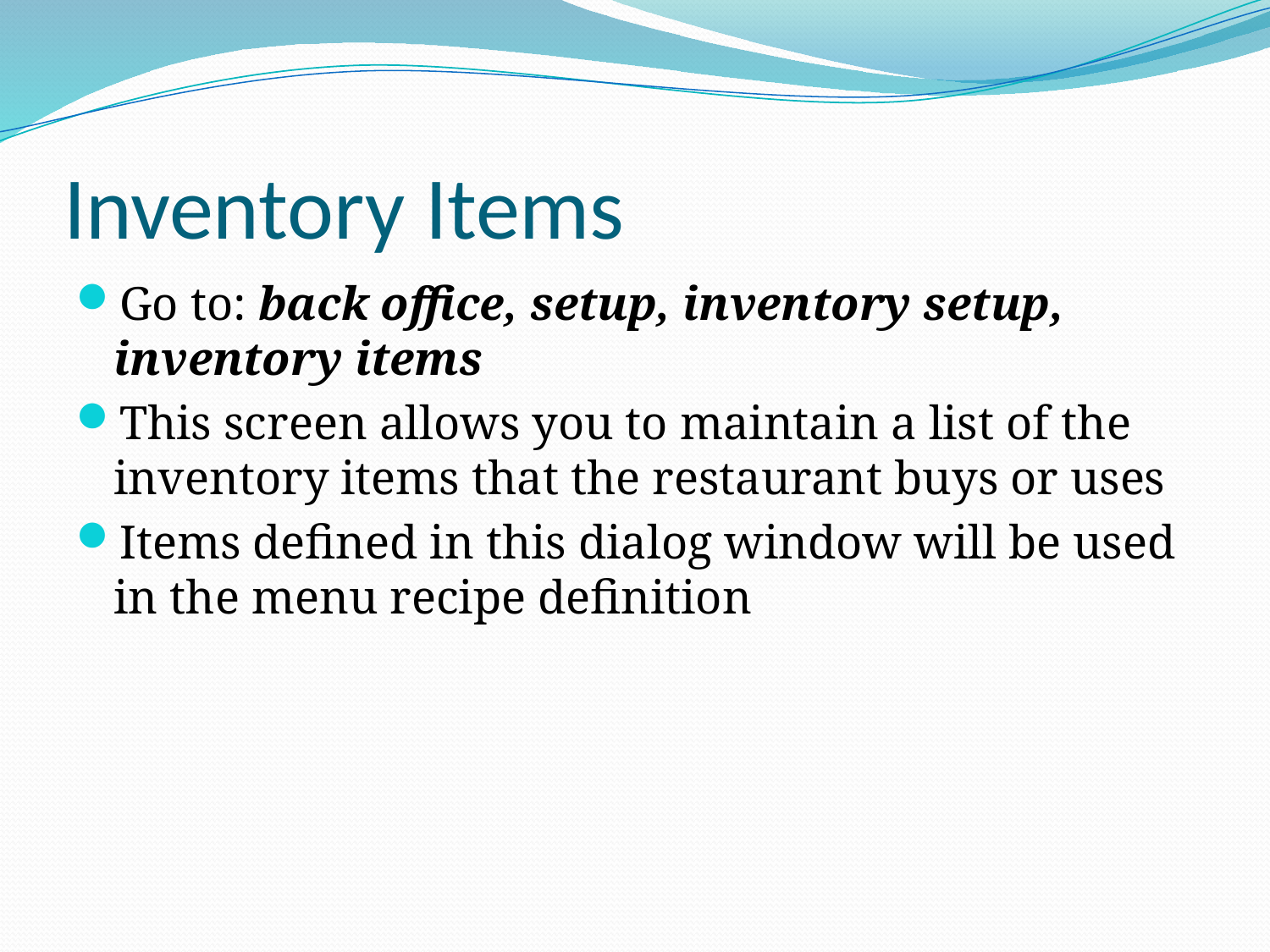

# Inventory Items
Go to: back office, setup, inventory setup, inventory items
This screen allows you to maintain a list of the inventory items that the restaurant buys or uses
Items defined in this dialog window will be used in the menu recipe definition